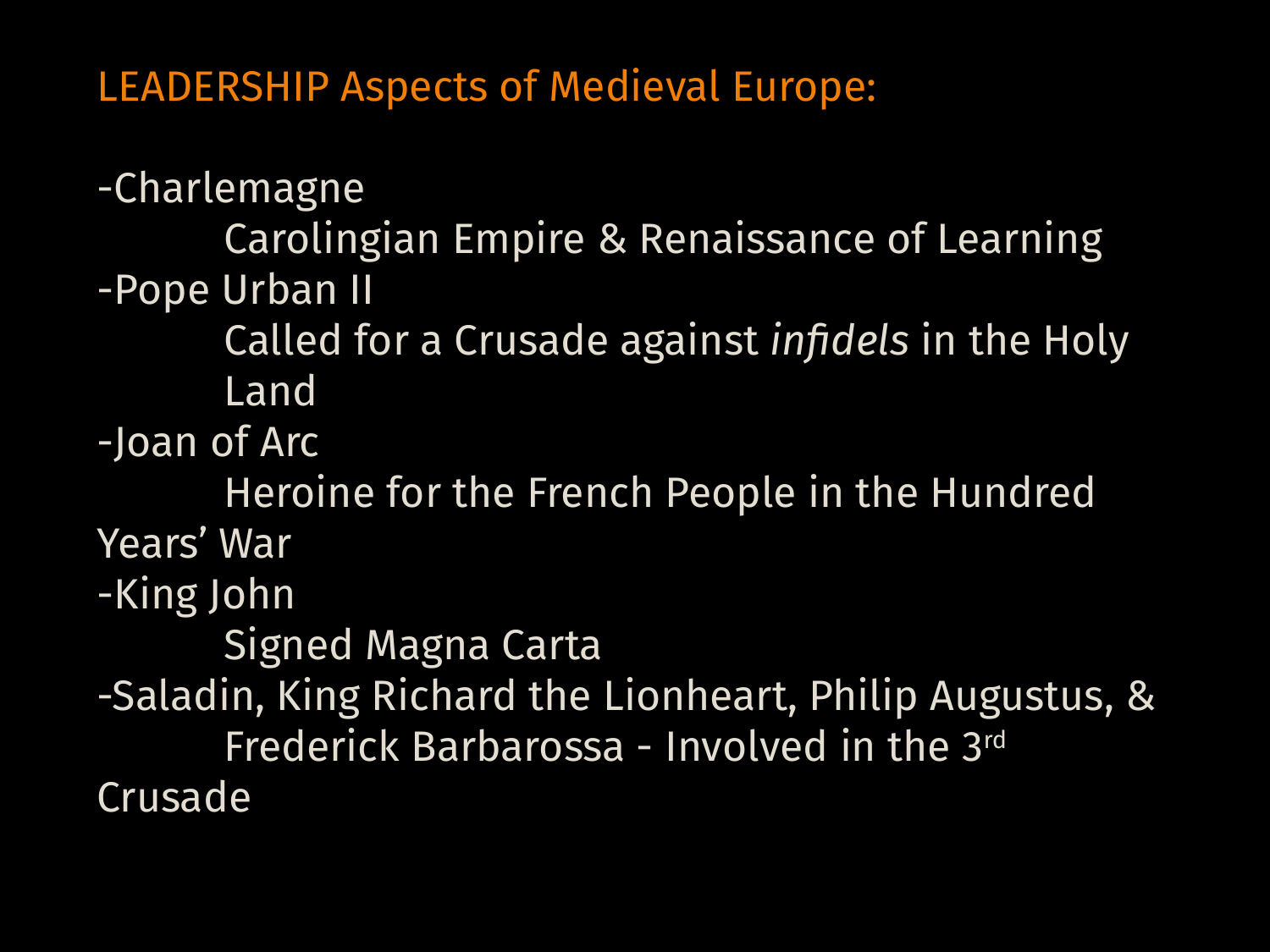

LEADERSHIP Aspects of Medieval Europe:

-Charlemagne
	Carolingian Empire & Renaissance of Learning
-Pope Urban II
	Called for a Crusade against infidels in the Holy 	Land
-Joan of Arc
	Heroine for the French People in the Hundred 	Years’ War
-King John
	Signed Magna Carta
-Saladin, King Richard the Lionheart, Philip Augustus, & 	Frederick Barbarossa - Involved in the 3rd Crusade